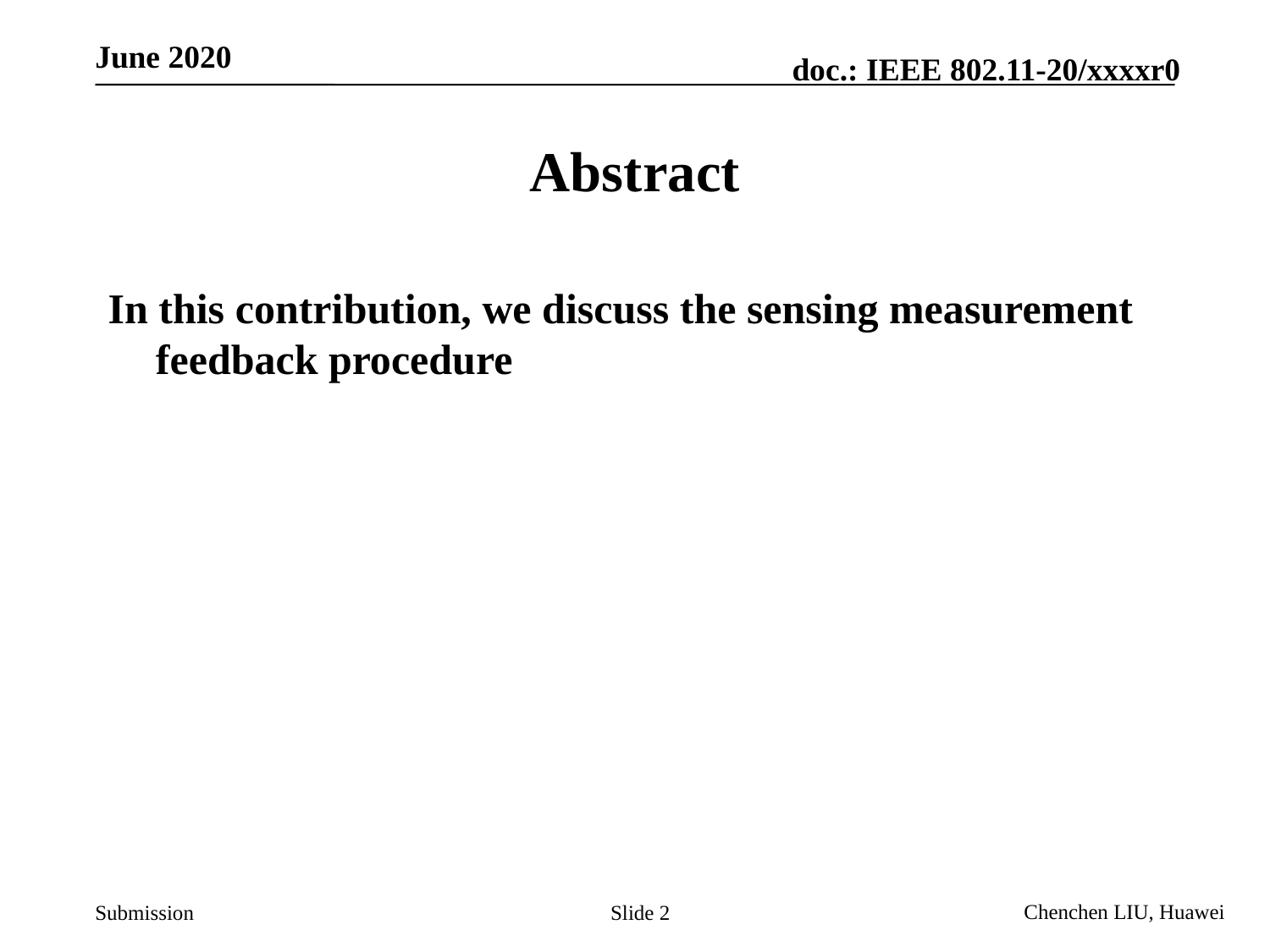

# Abstract
In this contribution, we discuss the sensing measurement feedback procedure
Slide 2